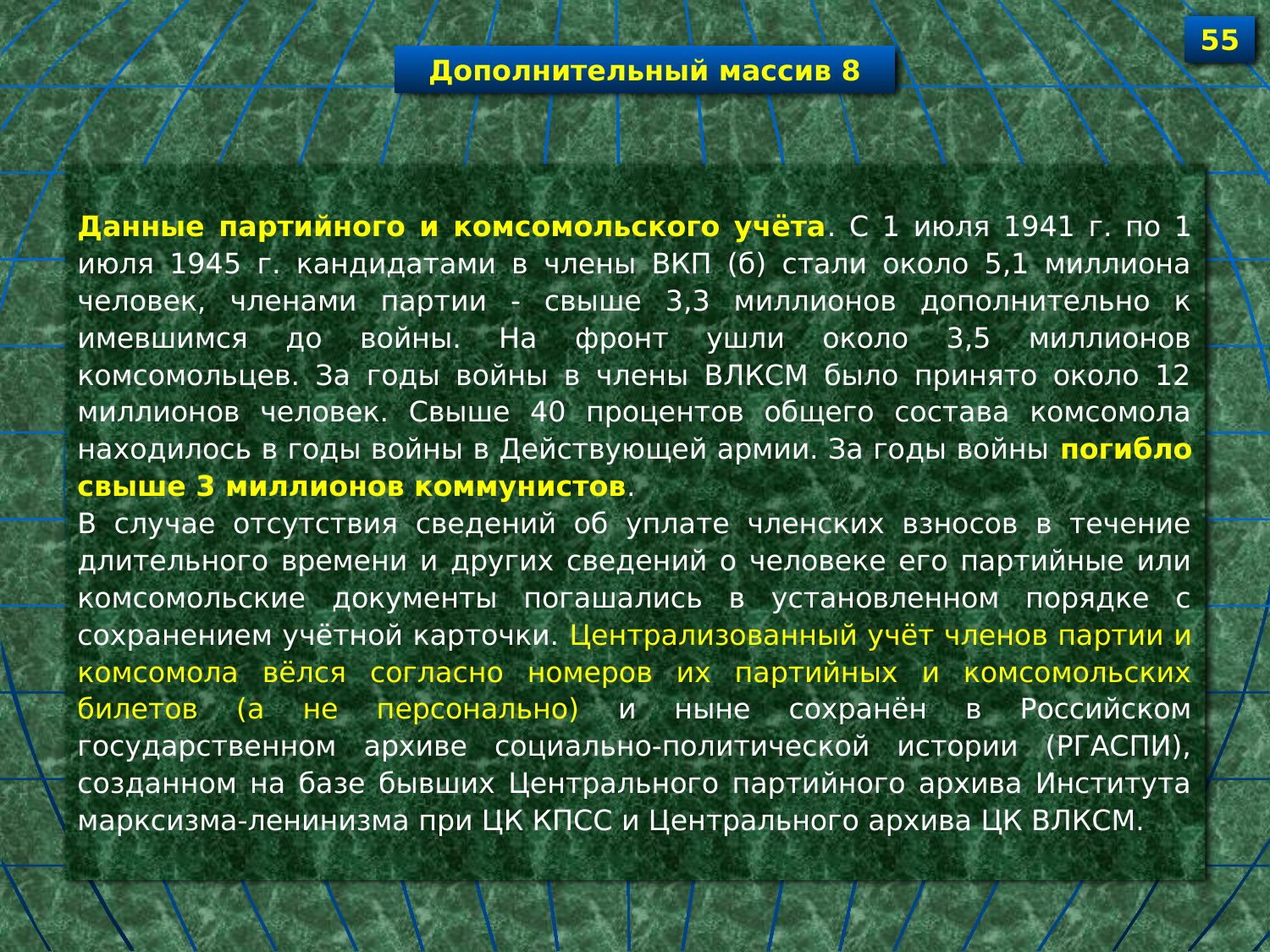

55
Дополнительный массив 8

Данные партийного и комсомольского учёта. С 1 июля 1941 г. по 1 июля 1945 г. кандидатами в члены ВКП (б) стали около 5,1 миллиона человек, членами партии - свыше 3,3 миллионов дополнительно к имевшимся до войны. На фронт ушли около 3,5 миллионов комсомольцев. За годы войны в члены ВЛКСМ было принято около 12 миллионов человек. Свыше 40 процентов общего состава комсомола находилось в годы войны в Действующей армии. За годы войны погибло свыше 3 миллионов коммунистов.
В случае отсутствия сведений об уплате членских взносов в течение длительного времени и других сведений о человеке его партийные или комсомольские документы погашались в установленном порядке с сохранением учётной карточки. Централизованный учёт членов партии и комсомола вёлся согласно номеров их партийных и комсомольских билетов (а не персонально) и ныне сохранён в Российском государственном архиве социально-политической истории (РГАСПИ), созданном на базе бывших Центрального партийного архива Института марксизма-ленинизма при ЦК КПСС и Центрального архива ЦК ВЛКСМ.